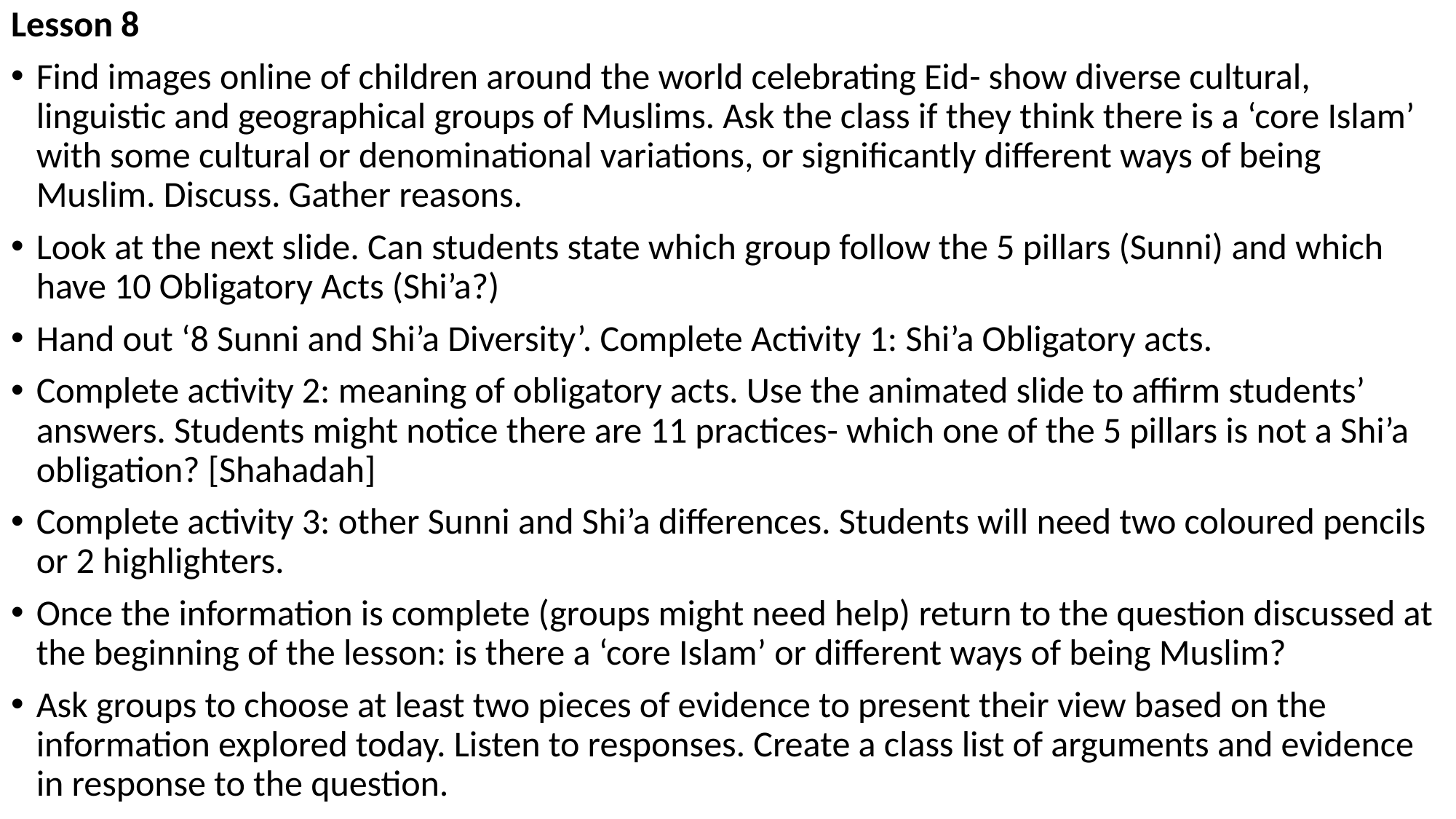

Lesson 8
Find images online of children around the world celebrating Eid- show diverse cultural, linguistic and geographical groups of Muslims. Ask the class if they think there is a ‘core Islam’ with some cultural or denominational variations, or significantly different ways of being Muslim. Discuss. Gather reasons.
Look at the next slide. Can students state which group follow the 5 pillars (Sunni) and which have 10 Obligatory Acts (Shi’a?)
Hand out ‘8 Sunni and Shi’a Diversity’. Complete Activity 1: Shi’a Obligatory acts.
Complete activity 2: meaning of obligatory acts. Use the animated slide to affirm students’ answers. Students might notice there are 11 practices- which one of the 5 pillars is not a Shi’a obligation? [Shahadah]
Complete activity 3: other Sunni and Shi’a differences. Students will need two coloured pencils or 2 highlighters.
Once the information is complete (groups might need help) return to the question discussed at the beginning of the lesson: is there a ‘core Islam’ or different ways of being Muslim?
Ask groups to choose at least two pieces of evidence to present their view based on the information explored today. Listen to responses. Create a class list of arguments and evidence in response to the question.